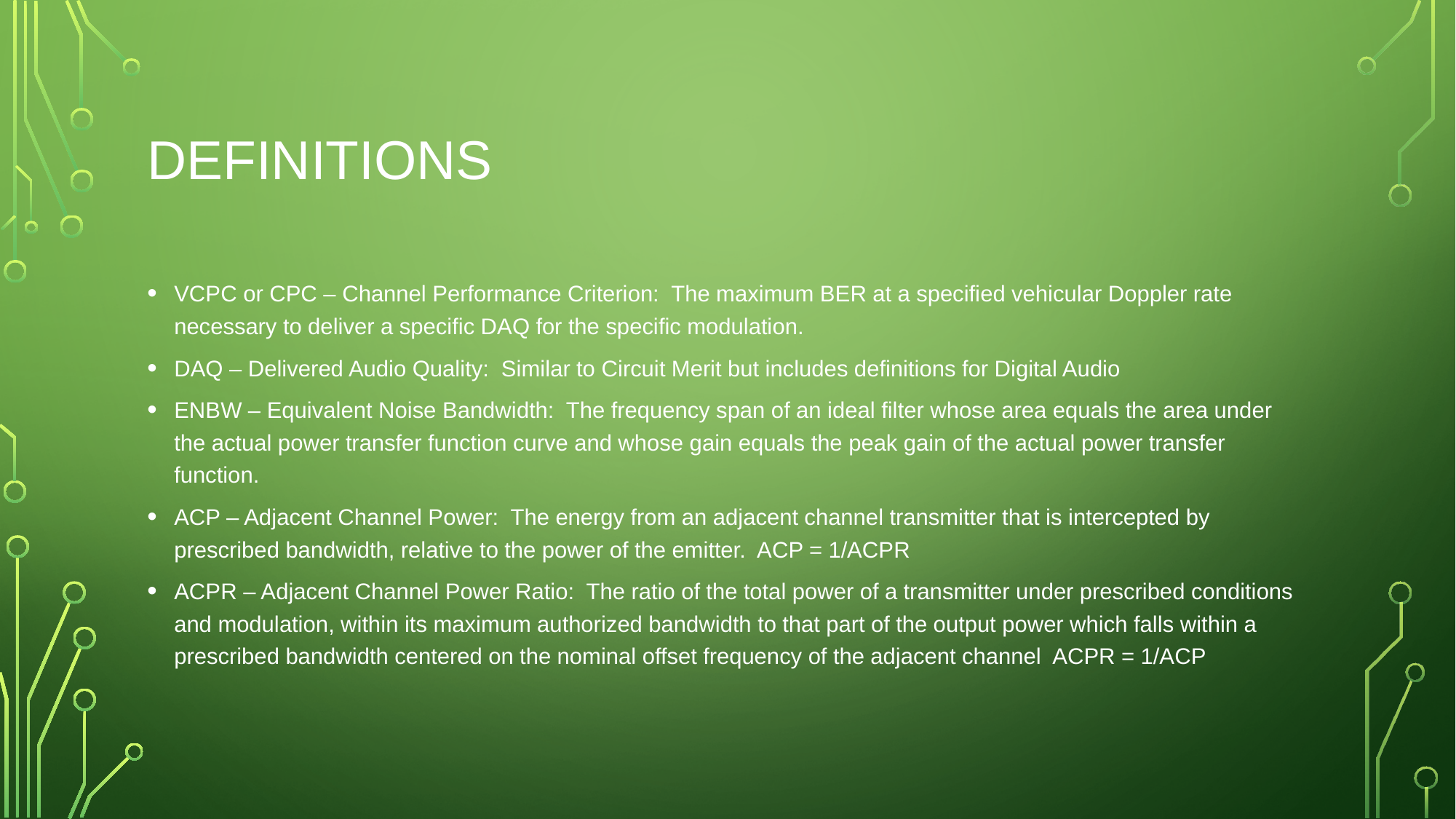

# Definitions
VCPC or CPC – Channel Performance Criterion:  The maximum BER at a specified vehicular Doppler rate necessary to deliver a specific DAQ for the specific modulation.
DAQ – Delivered Audio Quality:  Similar to Circuit Merit but includes definitions for Digital Audio
ENBW – Equivalent Noise Bandwidth:  The frequency span of an ideal filter whose area equals the area under the actual power transfer function curve and whose gain equals the peak gain of the actual power transfer function.
ACP – Adjacent Channel Power:  The energy from an adjacent channel transmitter that is intercepted by prescribed bandwidth, relative to the power of the emitter.  ACP = 1/ACPR
ACPR – Adjacent Channel Power Ratio:  The ratio of the total power of a transmitter under prescribed conditions and modulation, within its maximum authorized bandwidth to that part of the output power which falls within a prescribed bandwidth centered on the nominal offset frequency of the adjacent channel  ACPR = 1/ACP